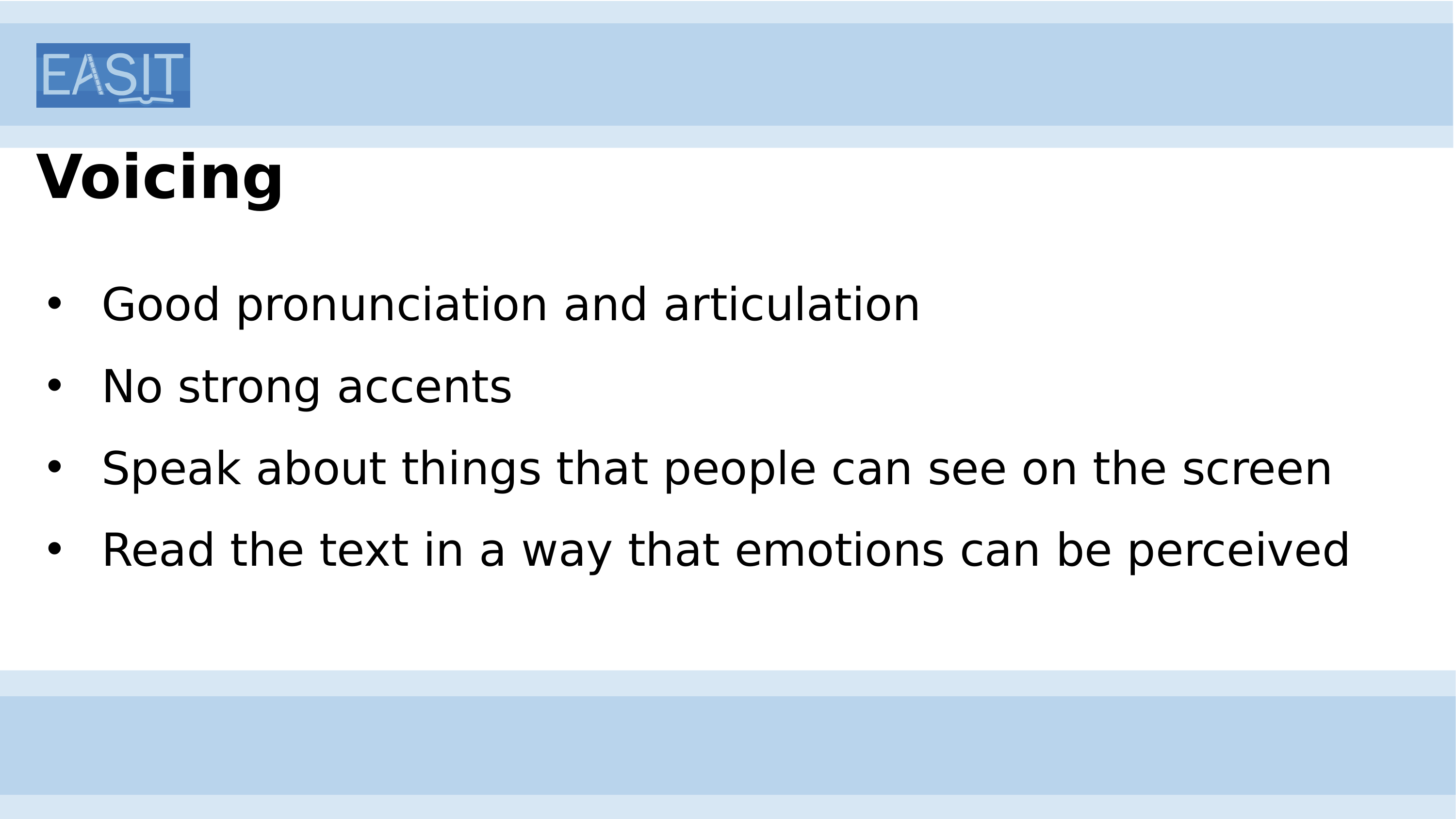

# Voicing
Good pronunciation and articulation
No strong accents
Speak about things that people can see on the screen
Read the text in a way that emotions can be perceived